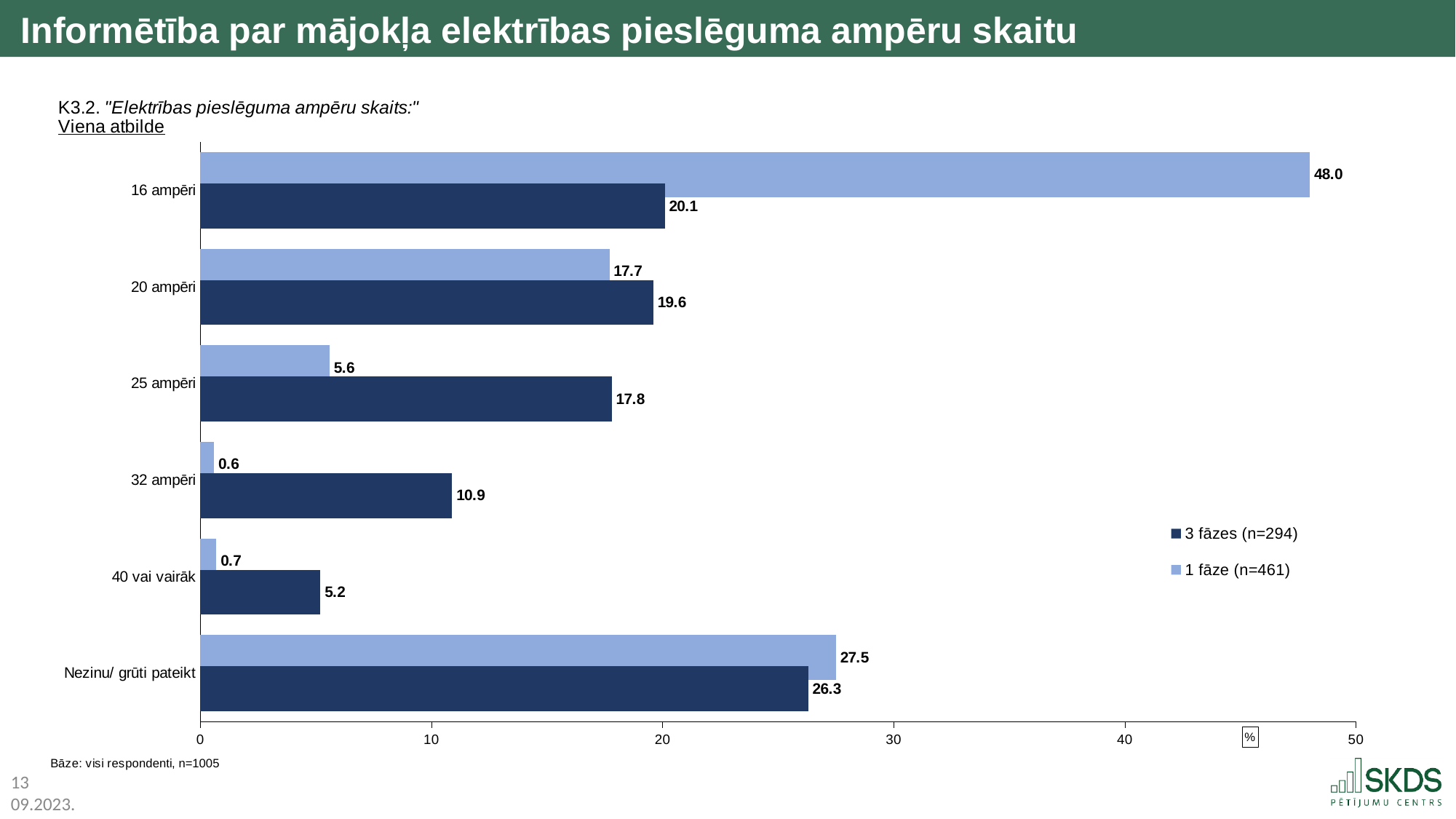

Informētība par mājokļa elektrības pieslēguma ampēru skaitu

### Chart

| Category | 1 fāze (n=461) | 3 fāzes (n=294) |
|---|---|---|
| 16 ampēri | 48.0 | 20.1 |
| 20 ampēri | 17.7 | 19.6 |
| 25 ampēri | 5.6 | 17.8 |
| 32 ampēri | 0.6 | 10.9 |
| 40 vai vairāk | 0.7 | 5.2 |
| Nezinu/ grūti pateikt | 27.5 | 26.3 |